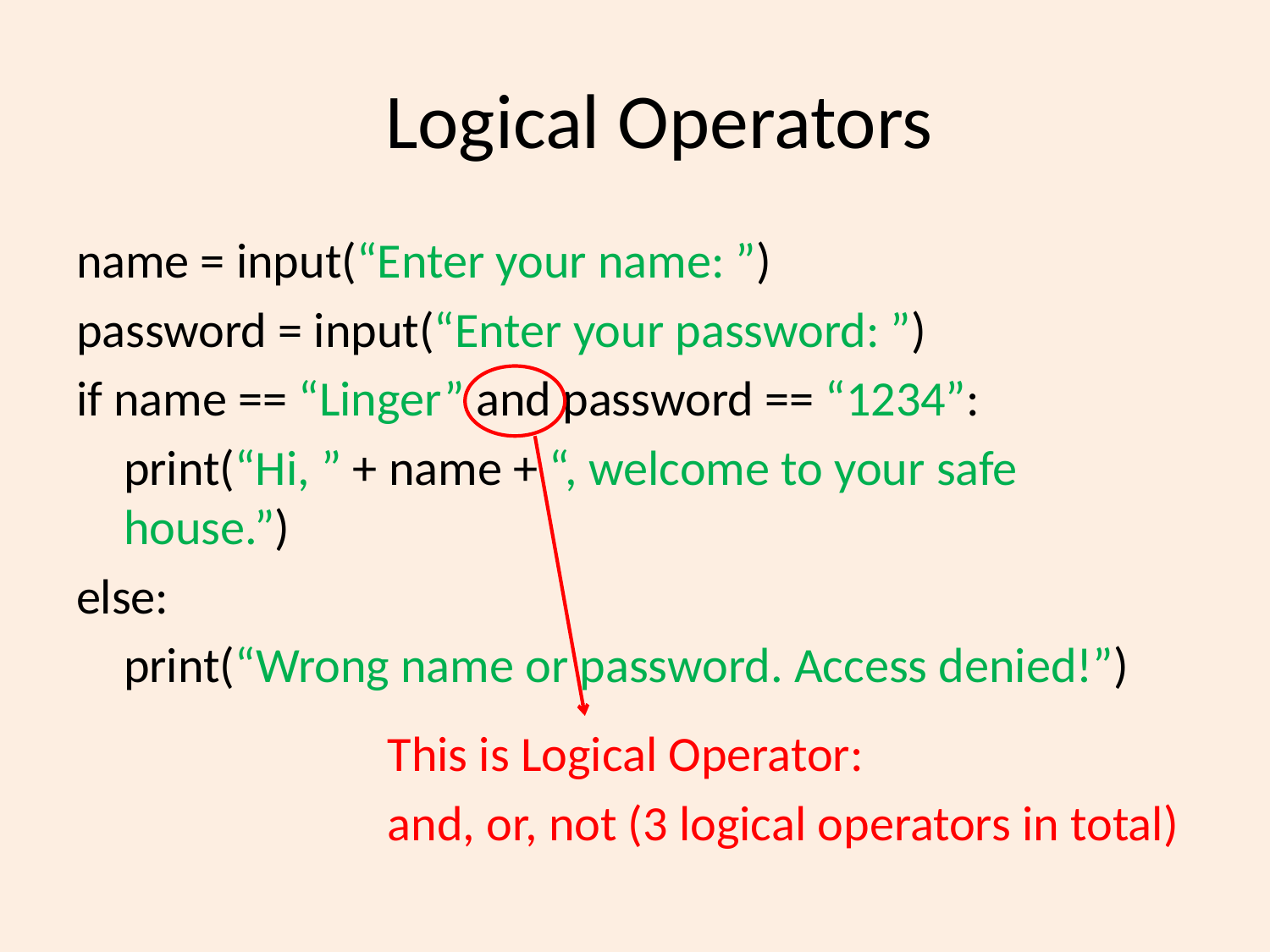

# Logical Operators
name = input(“Enter your name: ”)
password = input(“Enter your password: ”)
if name == “Linger” and password == “1234”:
	print(“Hi, ” + name + “, welcome to your safe house.”)
else:
	print(“Wrong name or password. Access denied!”)

This is Logical Operator:
and, or, not (3 logical operators in total)